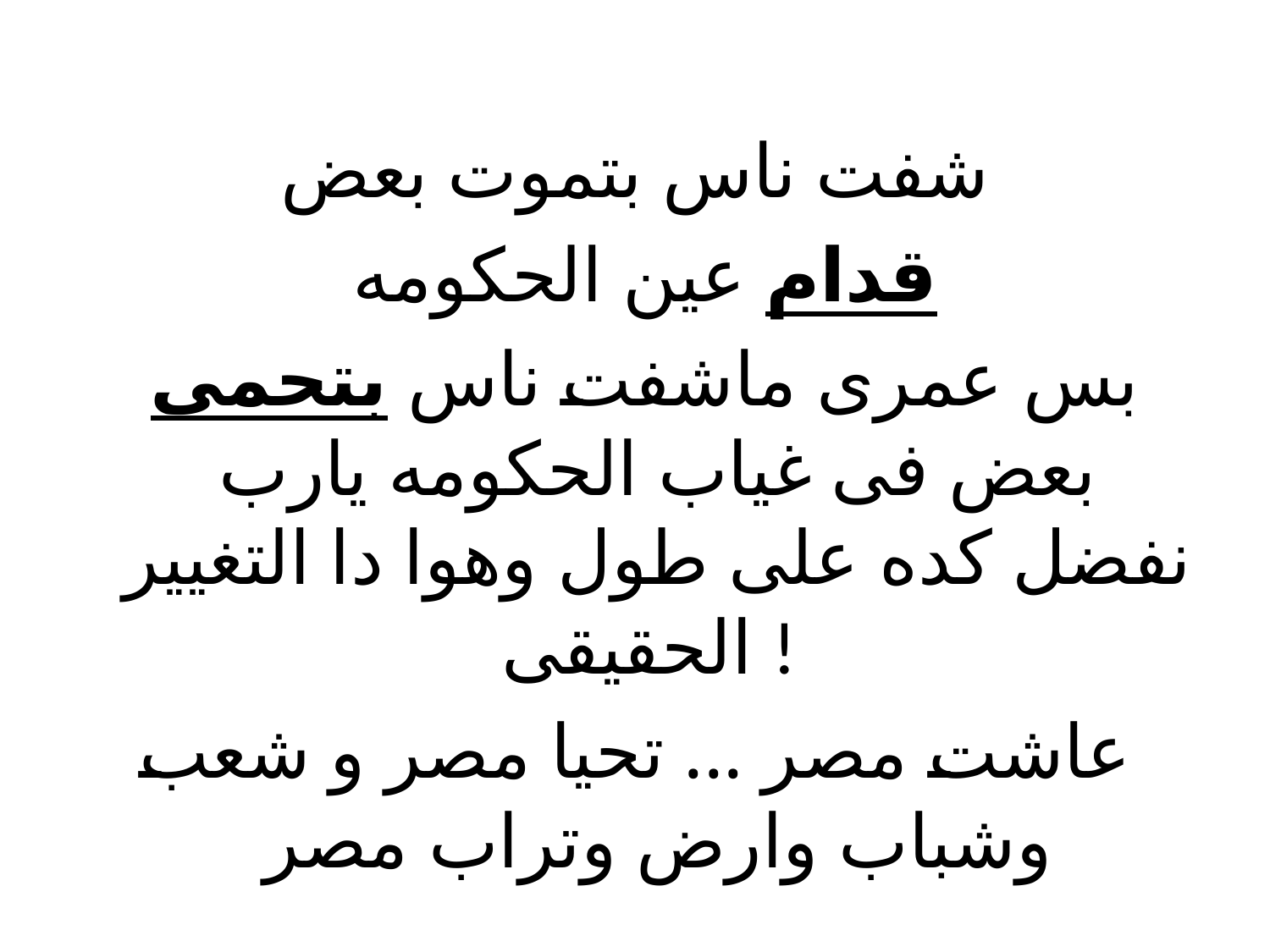

شفت ناس بتموت بعض
 قدام عين الحكومه
 بس عمرى ماشفت ناس بتحمى بعض فى غياب الحكومه يارب نفضل كده على طول وهوا دا التغيير الحقيقى !
عاشت مصر ... تحيا مصر و شعب وشباب وارض وتراب مصر